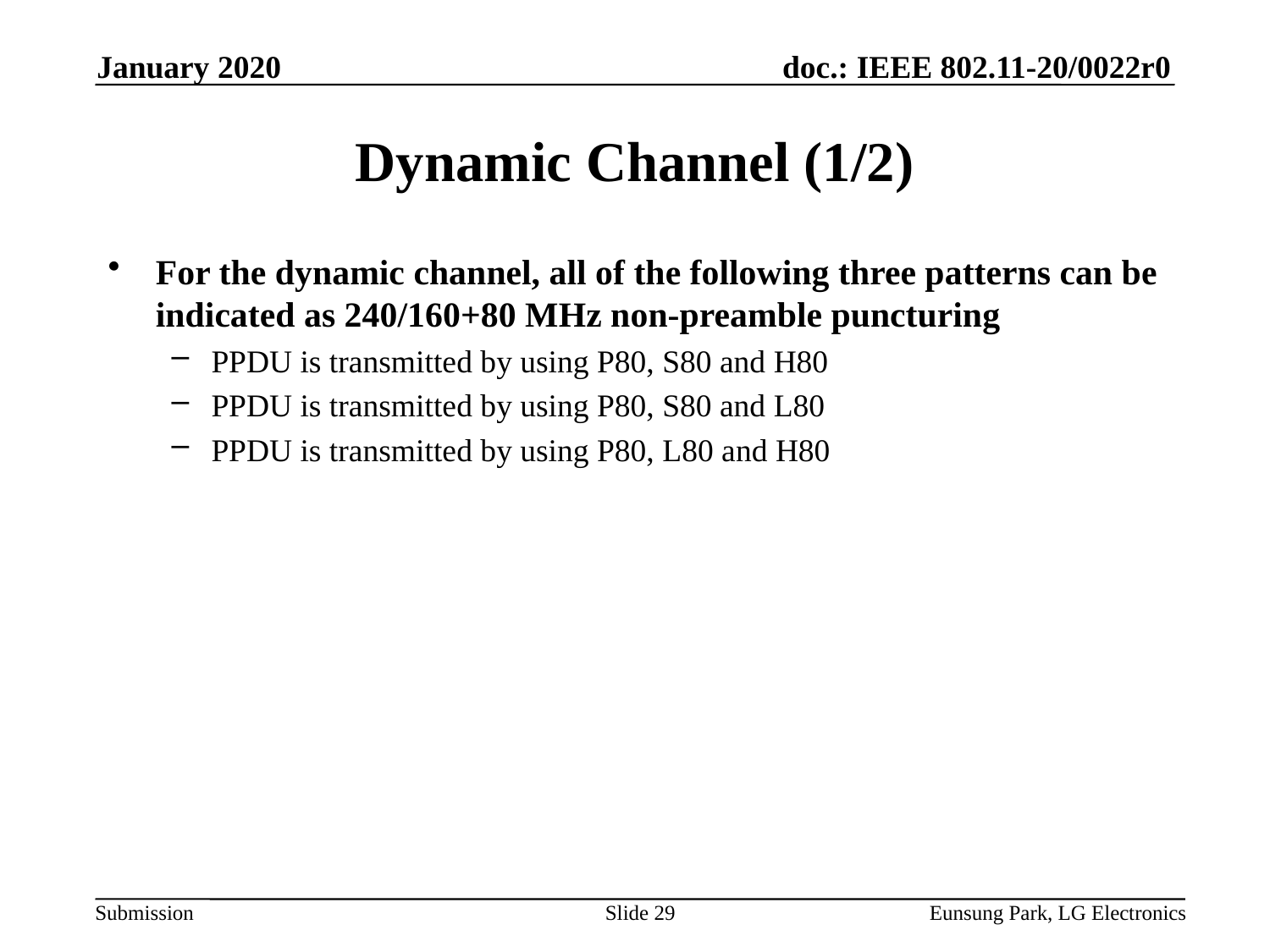

January 2020
# Dynamic Channel (1/2)
For the dynamic channel, all of the following three patterns can be indicated as 240/160+80 MHz non-preamble puncturing
PPDU is transmitted by using P80, S80 and H80
PPDU is transmitted by using P80, S80 and L80
PPDU is transmitted by using P80, L80 and H80
Slide 29
Eunsung Park, LG Electronics